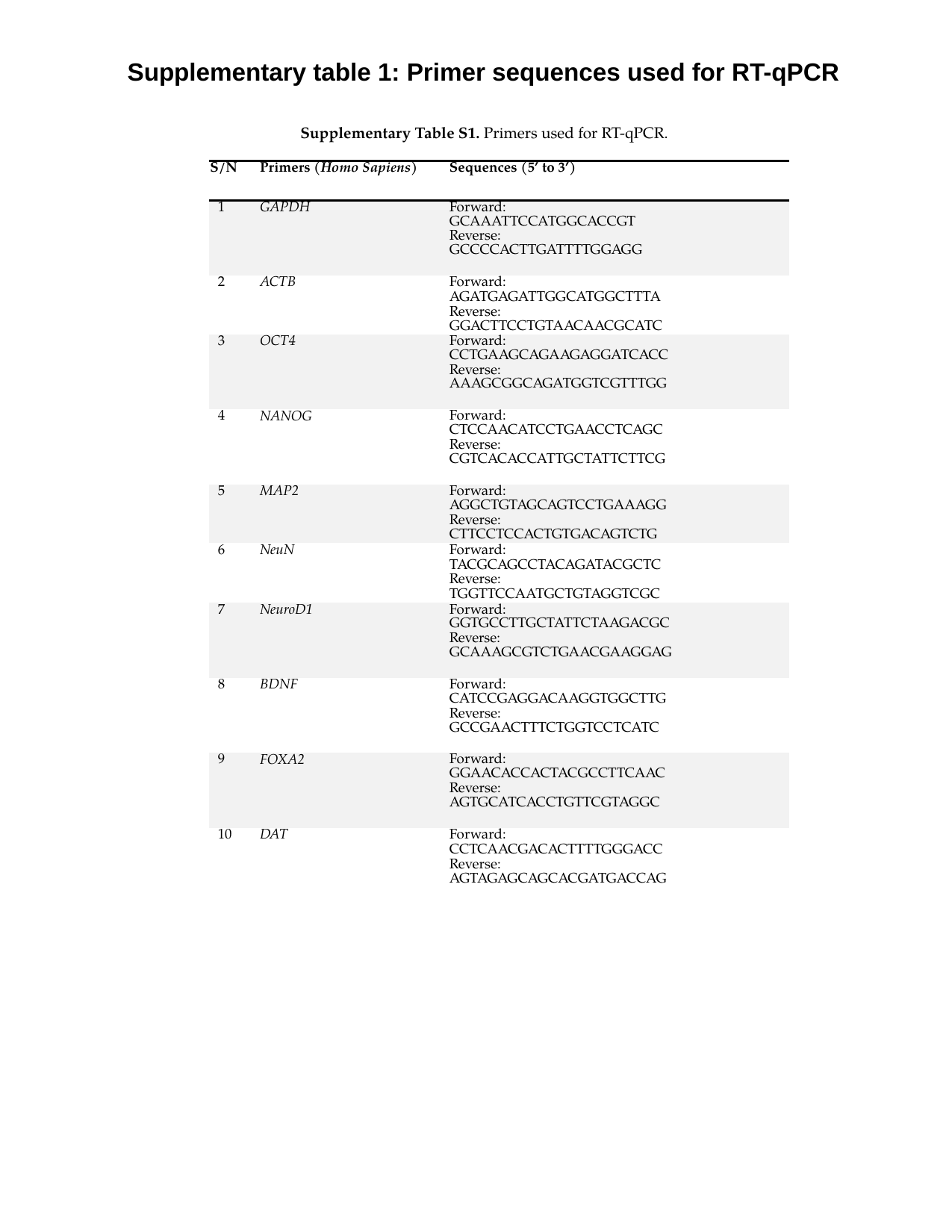

Supplementary table 1: Primer sequences used for RT-qPCR
Supplementary Table S1. Primers used for RT-qPCR.

| S/N | Primers (Homo Sapiens) | Sequences (5’ to 3’) |
| --- | --- | --- |
| 1 | GAPDH | Forward: GCAAATTCCATGGCACCGT Reverse: GCCCCACTTGATTTTGGAGG |
| 2 | ACTB | Forward: AGATGAGATTGGCATGGCTTTA Reverse: GGACTTCCTGTAACAACGCATC |
| 3 | OCT4 | Forward: CCTGAAGCAGAAGAGGATCACC Reverse: AAAGCGGCAGATGGTCGTTTGG |
| 4 | NANOG | Forward: CTCCAACATCCTGAACCTCAGC Reverse: CGTCACACCATTGCTATTCTTCG |
| 5 | MAP2 | Forward: AGGCTGTAGCAGTCCTGAAAGG Reverse: CTTCCTCCACTGTGACAGTCTG |
| 6 | NeuN | Forward: TACGCAGCCTACAGATACGCTC Reverse: TGGTTCCAATGCTGTAGGTCGC |
| 7 | NeuroD1 | Forward: GGTGCCTTGCTATTCTAAGACGC Reverse: GCAAAGCGTCTGAACGAAGGAG |
| 8 | BDNF | Forward: CATCCGAGGACAAGGTGGCTTG Reverse: GCCGAACTTTCTGGTCCTCATC |
| 9 | FOXA2 | Forward: GGAACACCACTACGCCTTCAAC Reverse: AGTGCATCACCTGTTCGTAGGC |
| 10 | DAT | Forward: CCTCAACGACACTTTTGGGACC Reverse: AGTAGAGCAGCACGATGACCAG |